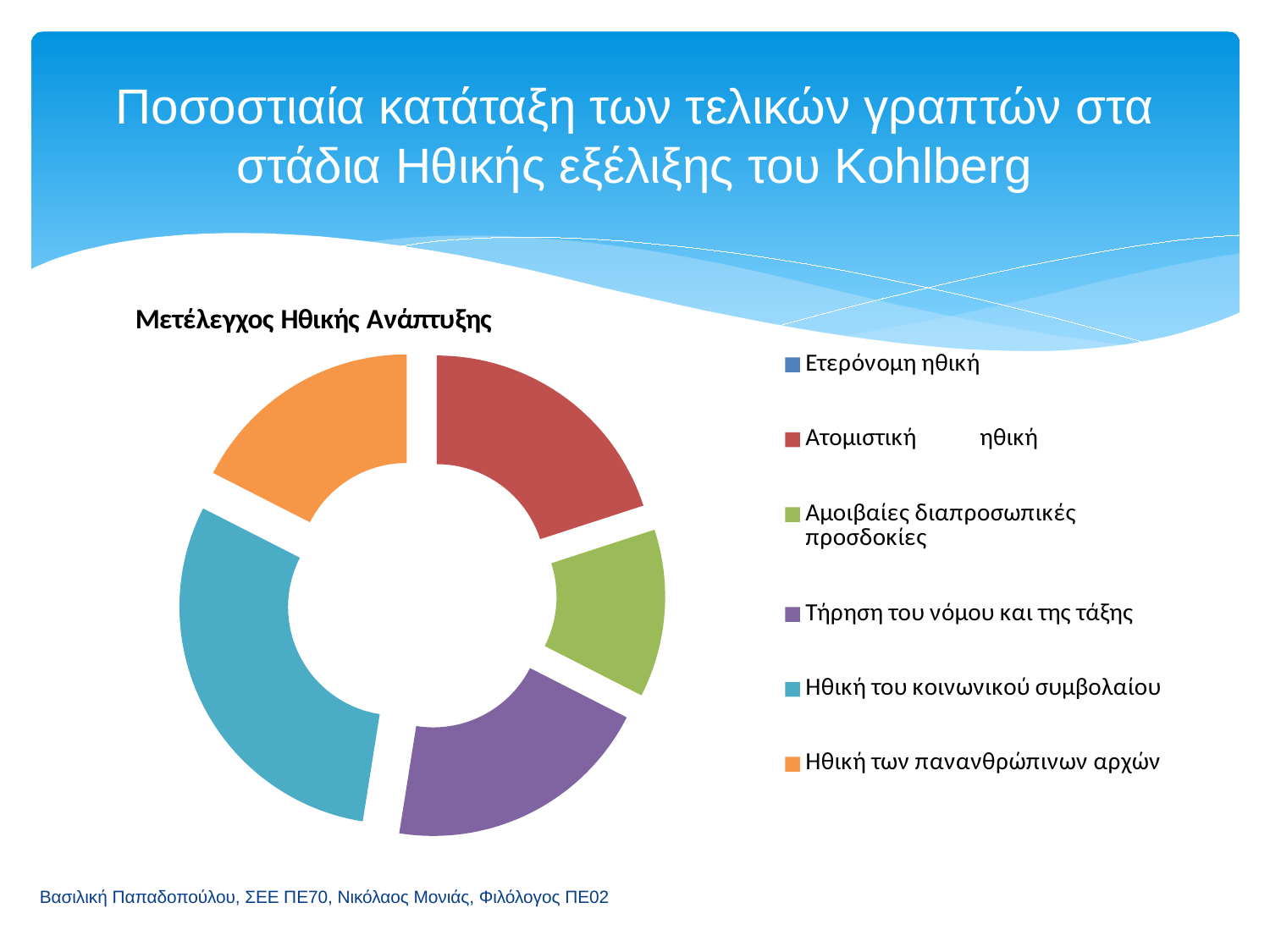

# Ποσοστιαία κατάταξη των τελικών γραπτών στα στάδια Ηθικής εξέλιξης του Kohlberg

### Chart: Μετέλεγχος Ηθικής Ανάπτυξης

| Category |  |
|---|---|
| Ετερόνομη ηθική | None |
| Ατομιστική            ηθική | 8.0 |
| Αμοιβαίες διαπροσωπικές προσδοκίες  | 5.0 |
| Τήρηση του νόμου και της τάξης | 8.0 |
| Ηθική του κοινωνικού συμβολαίου  | 12.0 |
| Ηθική των πανανθρώπινων αρχών | 7.0 |
Βασιλική Παπαδοπούλου, ΣΕΕ ΠΕ70, Νικόλαος Μονιάς, Φιλόλογος ΠΕ02